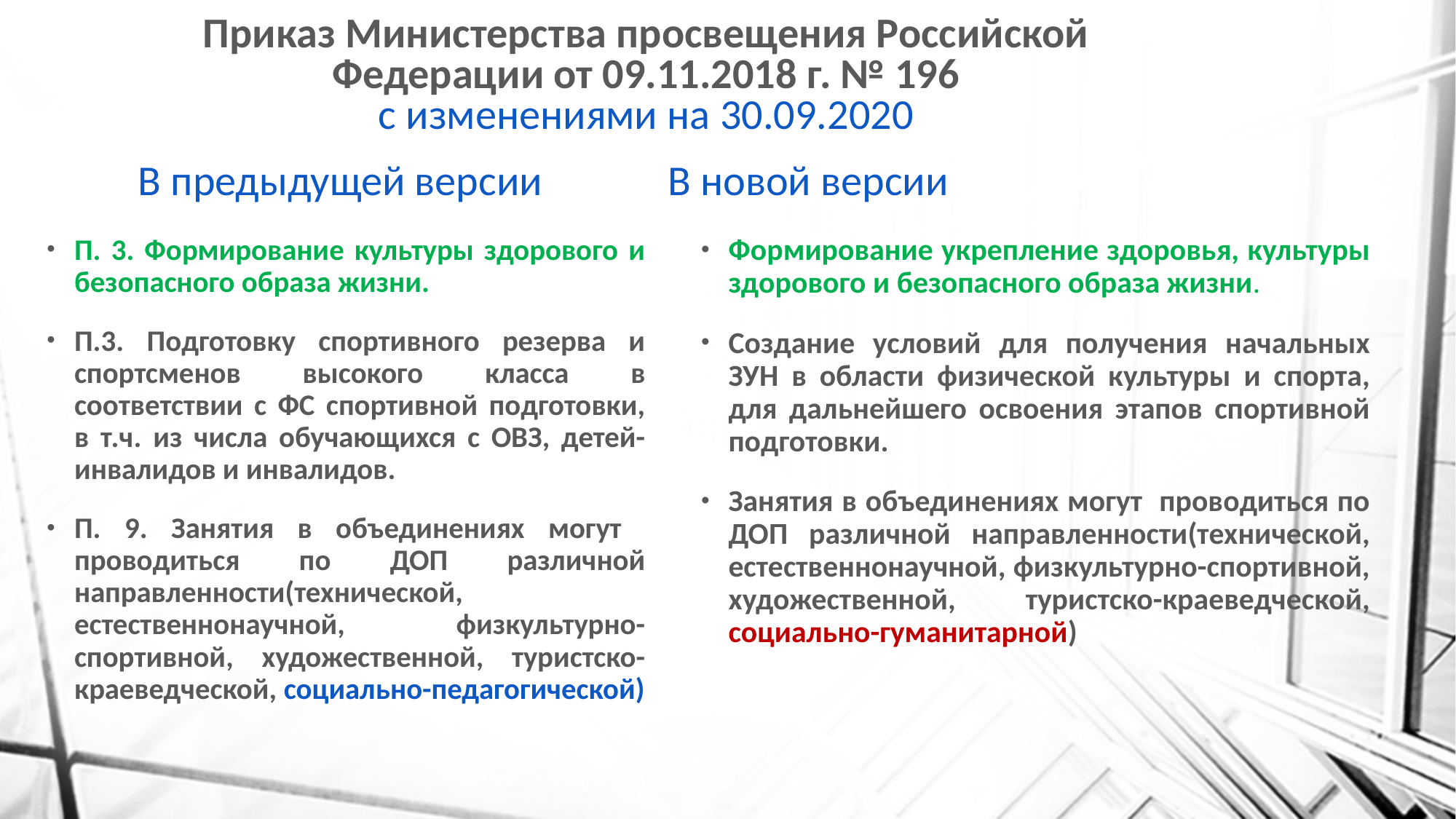

# Приказ Министерства просвещения Российской Федерации от 09.11.2018 г. № 196 с изменениями на 30.09.2020
В предыдущей версии
В новой версии
П. 3. Формирование культуры здорового и безопасного образа жизни.
П.3. Подготовку спортивного резерва и спортсменов высокого класса в соответствии с ФС спортивной подготовки, в т.ч. из числа обучающихся с ОВЗ, детей-инвалидов и инвалидов.
П. 9. Занятия в объединениях могут  проводиться по ДОП различной направленности(технической, естественнонаучной, физкультурно-спортивной, художественной, туристско-краеведческой, социально-педагогической)

Формирование укрепление здоровья, культуры здорового и безопасного образа жизни.
Создание условий для получения начальных ЗУН в области физической культуры и спорта, для дальнейшего освоения этапов спортивной подготовки.
Занятия в объединениях могут  проводиться по ДОП различной направленности(технической, естественнонаучной, физкультурно-спортивной, художественной, туристско-краеведческой, социально-гуманитарной)